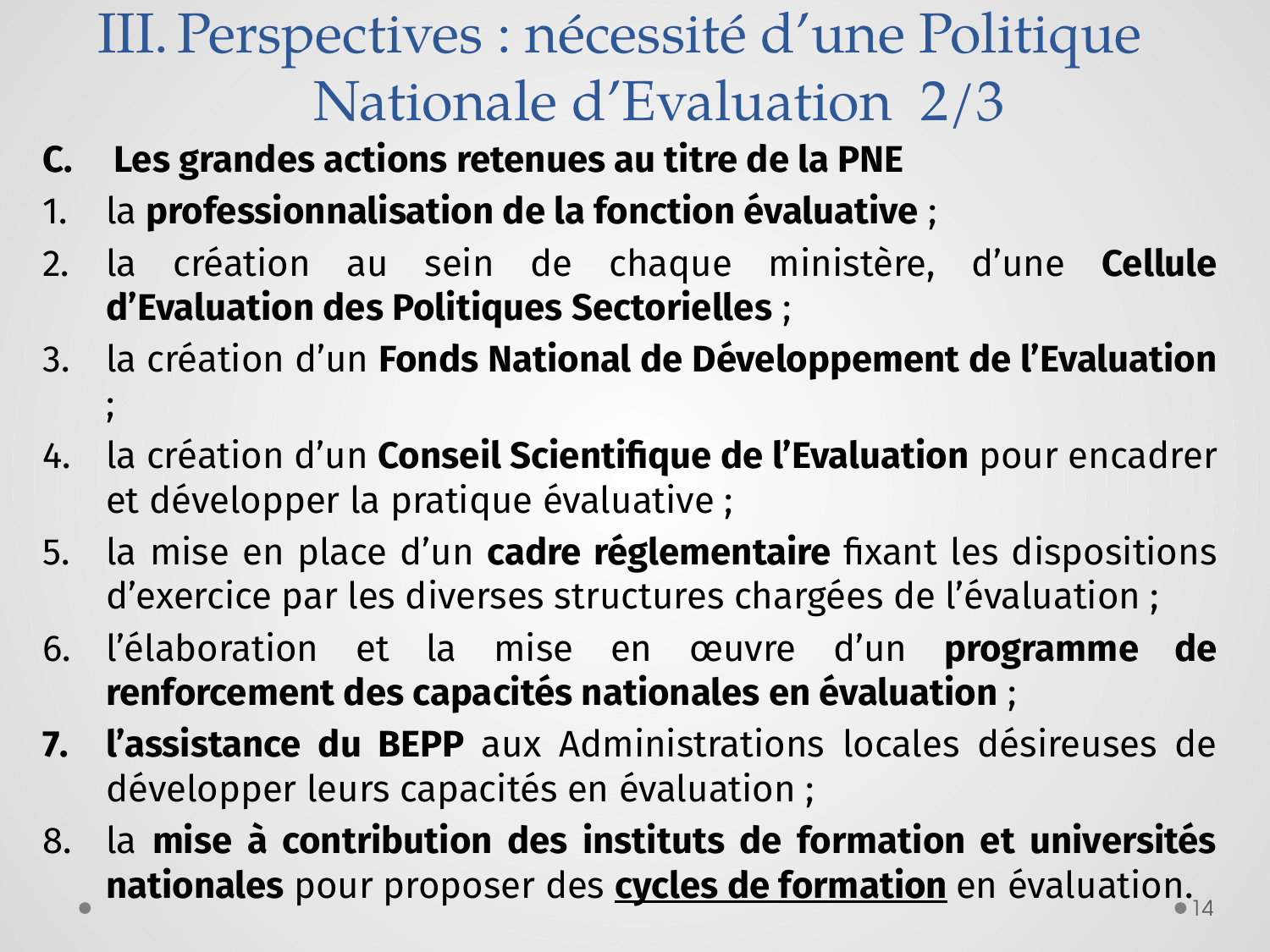

# Perspectives : nécessité d’une Politique Nationale d’Evaluation  2/3
Les grandes actions retenues au titre de la PNE
la professionnalisation de la fonction évaluative ;
la création au sein de chaque ministère, d’une Cellule d’Evaluation des Politiques Sectorielles ;
la création d’un Fonds National de Développement de l’Evaluation ;
la création d’un Conseil Scientifique de l’Evaluation pour encadrer et développer la pratique évaluative ;
la mise en place d’un cadre réglementaire fixant les dispositions d’exercice par les diverses structures chargées de l’évaluation ;
l’élaboration et la mise en œuvre d’un programme de renforcement des capacités nationales en évaluation ;
l’assistance du BEPP aux Administrations locales désireuses de développer leurs capacités en évaluation ;
la mise à contribution des instituts de formation et universités nationales pour proposer des cycles de formation en évaluation.
14